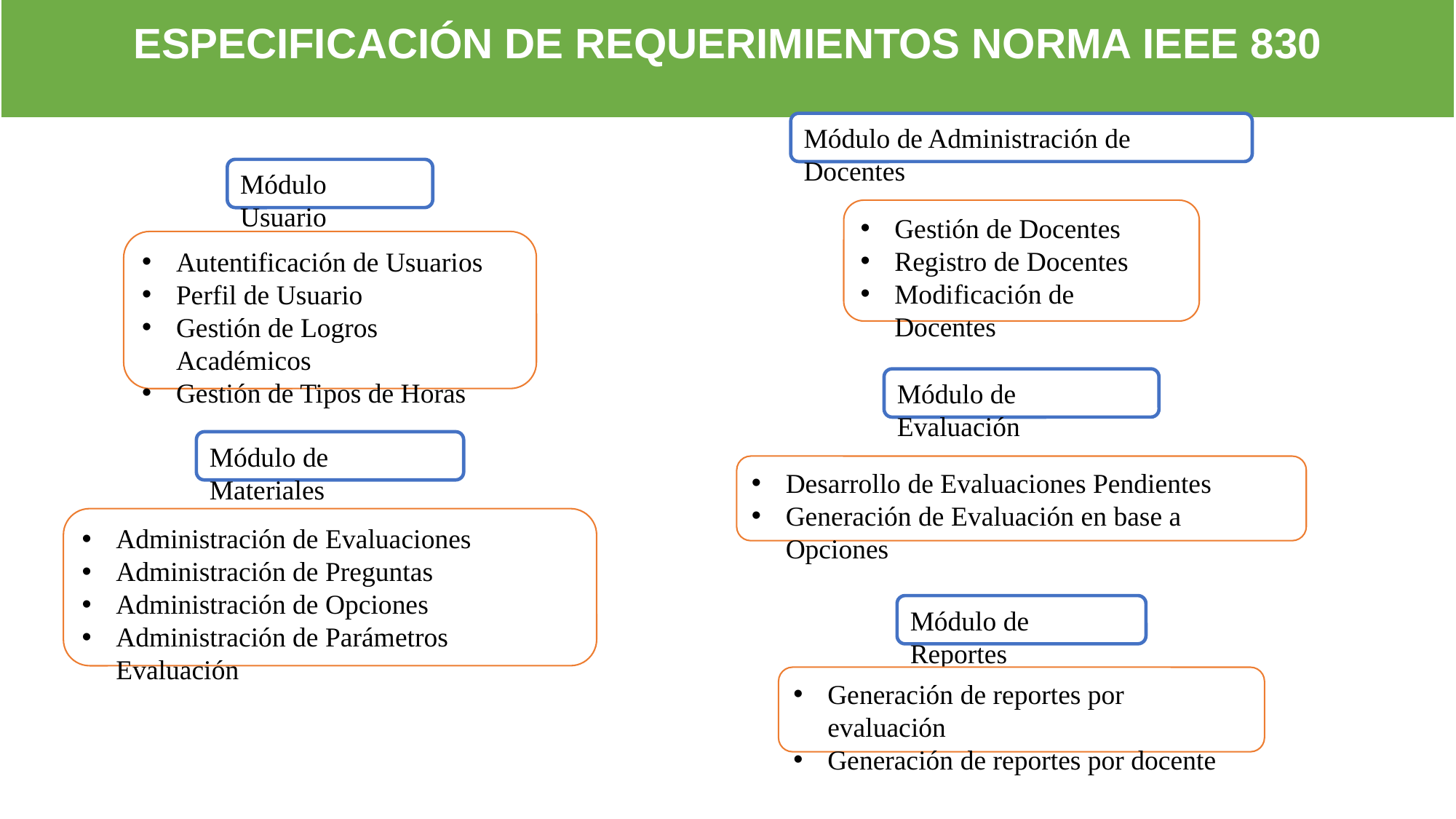

# ESPECIFICACIÓN DE REQUERIMIENTOS NORMA IEEE 830
Módulo de Administración de Docentes
Módulo Usuario
Gestión de Docentes
Registro de Docentes
Modificación de Docentes
Autentificación de Usuarios
Perfil de Usuario
Gestión de Logros Académicos
Gestión de Tipos de Horas
Módulo de Evaluación
Módulo de Materiales
Desarrollo de Evaluaciones Pendientes
Generación de Evaluación en base a Opciones
Administración de Evaluaciones
Administración de Preguntas
Administración de Opciones
Administración de Parámetros Evaluación
Módulo de Reportes
Generación de reportes por evaluación
Generación de reportes por docente